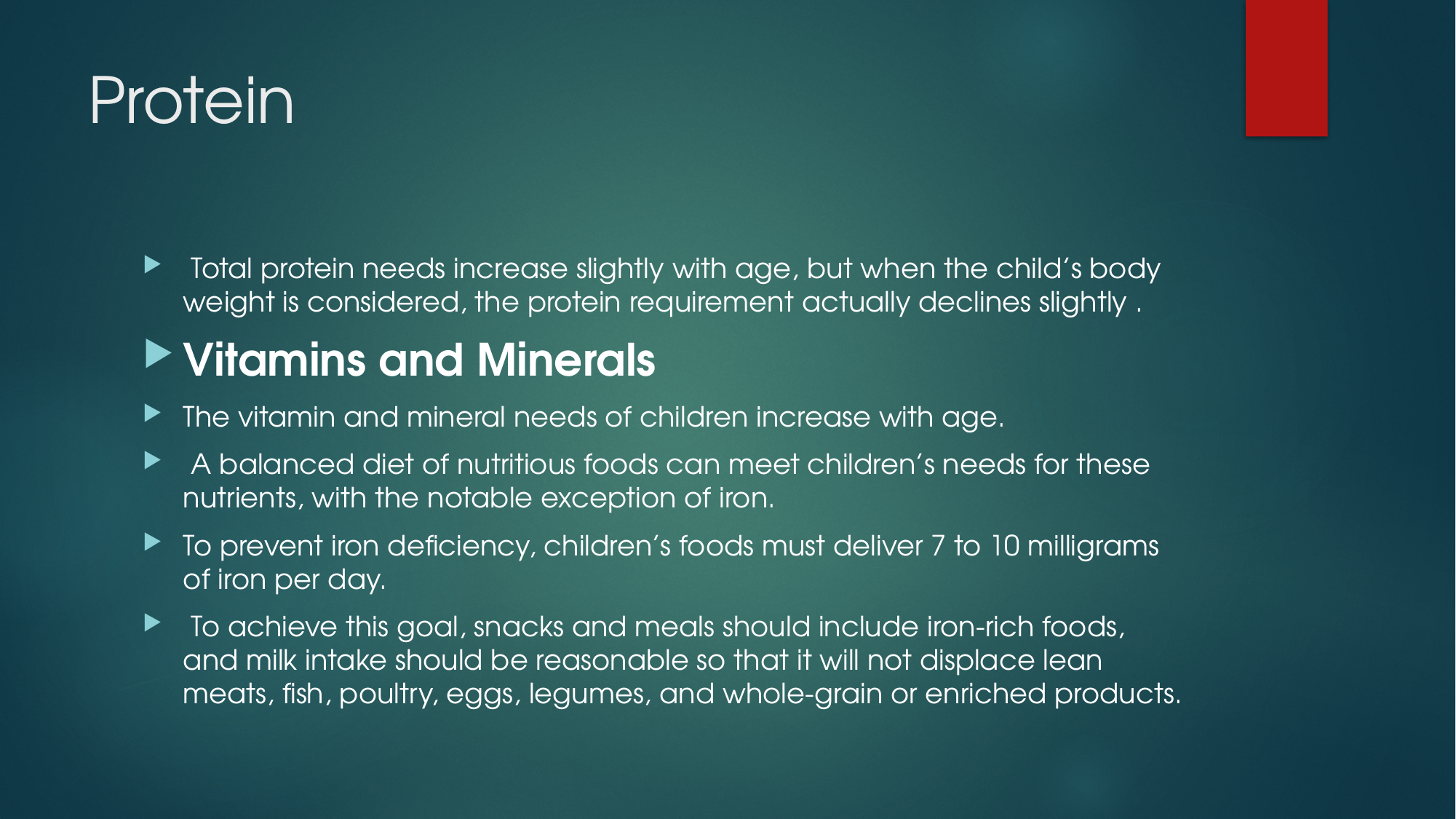

# Protein
 Total protein needs increase slightly with age, but when the child’s body weight is considered, the protein requirement actually declines slightly .
Vitamins and Minerals
The vitamin and mineral needs of children increase with age.
 A balanced diet of nutritious foods can meet children’s needs for these nutrients, with the notable exception of iron.
To prevent iron deficiency, children’s foods must deliver 7 to 10 milligrams of iron per day.
 To achieve this goal, snacks and meals should include iron-rich foods, and milk intake should be reasonable so that it will not displace lean meats, fish, poultry, eggs, legumes, and whole-grain or enriched products.